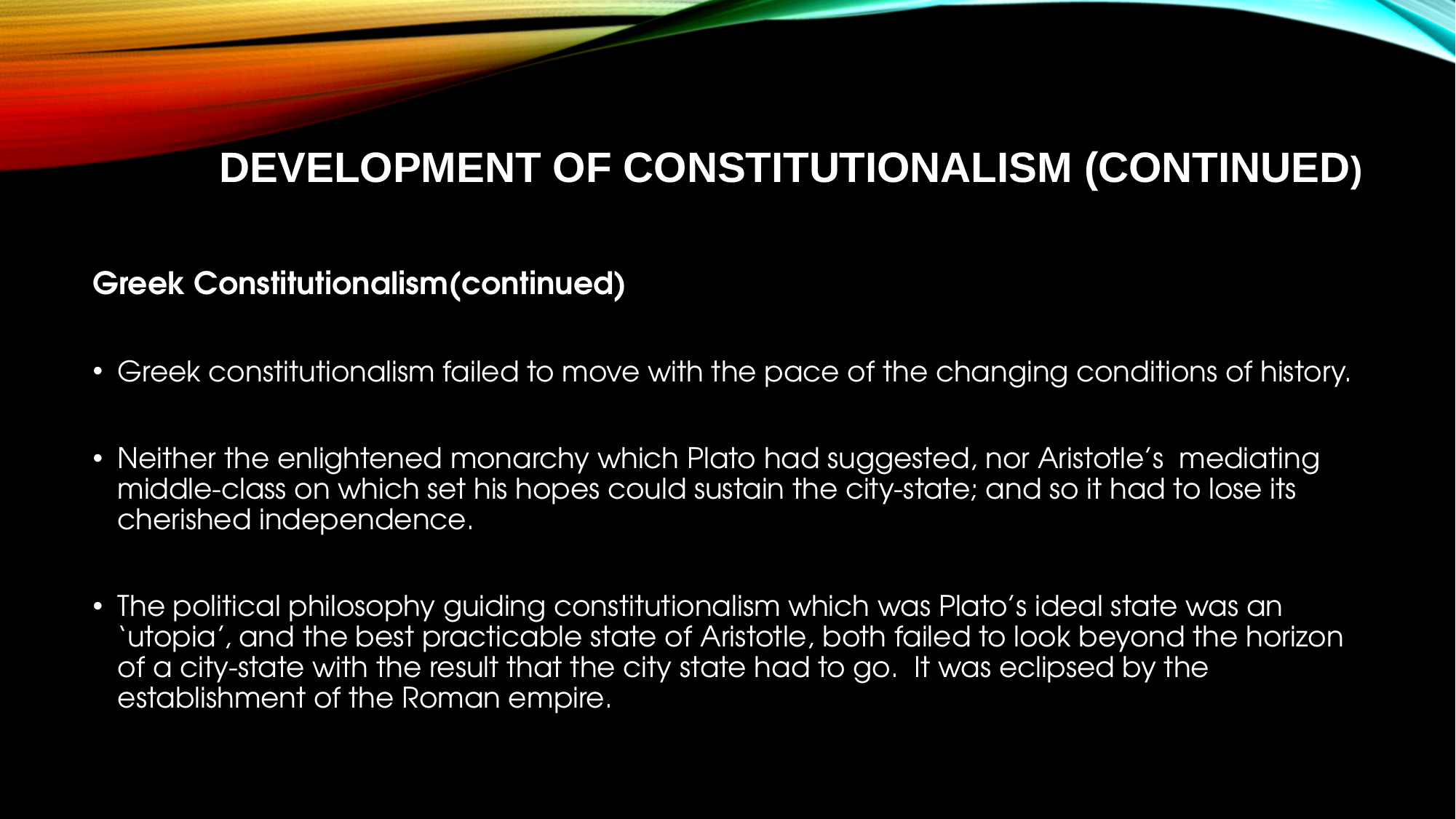

# Development of Constitutionalism (CONTINUED)
Greek Constitutionalism(continued)

Greek constitutionalism failed to move with the pace of the changing conditions of history.

Neither the enlightened monarchy which Plato had suggested, nor Aristotle’s  mediating middle-class on which set his hopes could sustain the city-state; and so it had to lose its cherished independence.

The political philosophy guiding constitutionalism which was Plato’s ideal state was an ‘utopia’, and the best practicable state of Aristotle, both failed to look beyond the horizon of a city-state with the result that the city state had to go.  It was eclipsed by the establishment of the Roman empire.